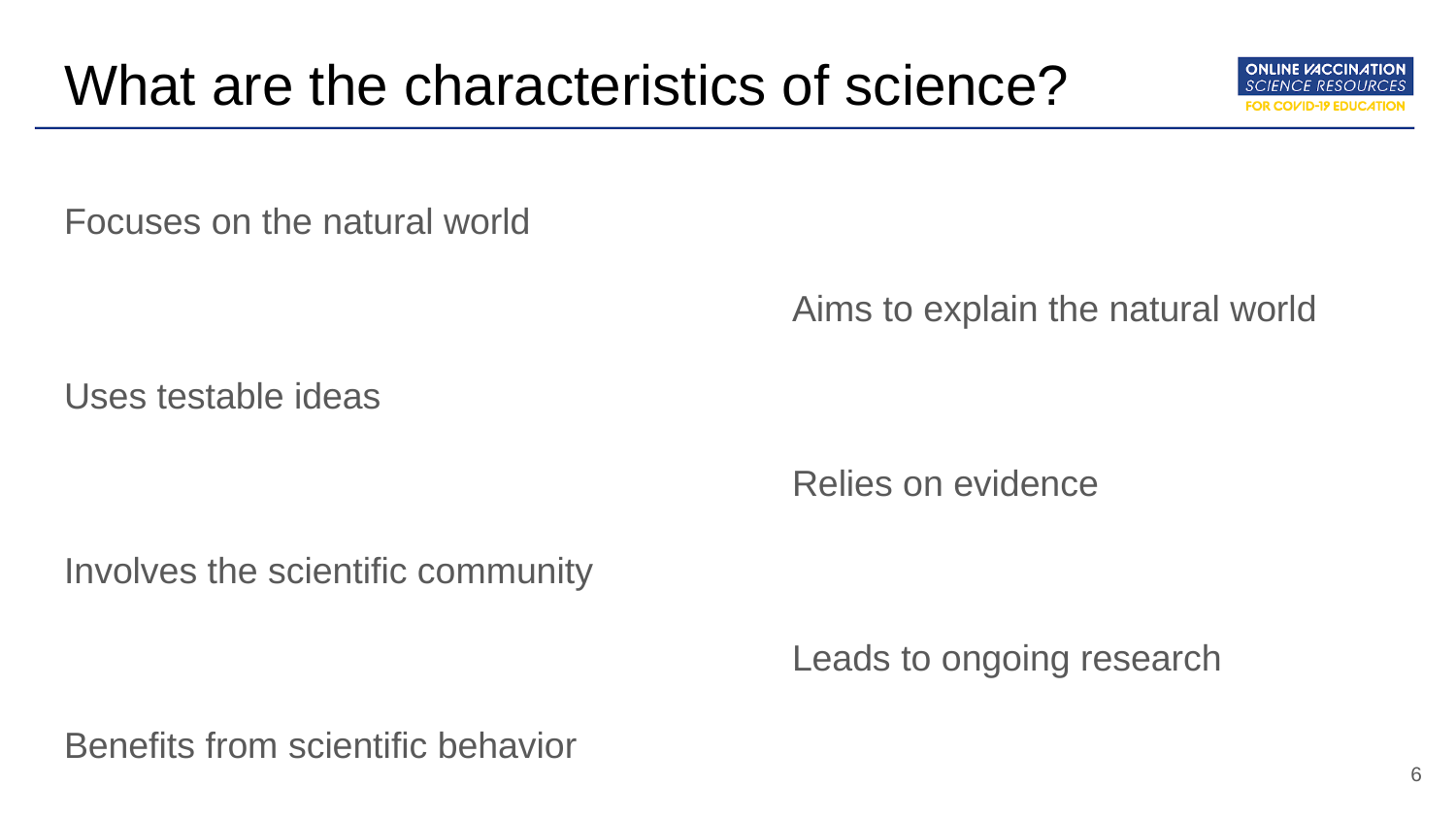

# What are the characteristics of science?
Focuses on the natural world

Aims to explain the natural world

Uses testable ideas

Relies on evidence

Involves the scientific community

Leads to ongoing research

Benefits from scientific behavior

6